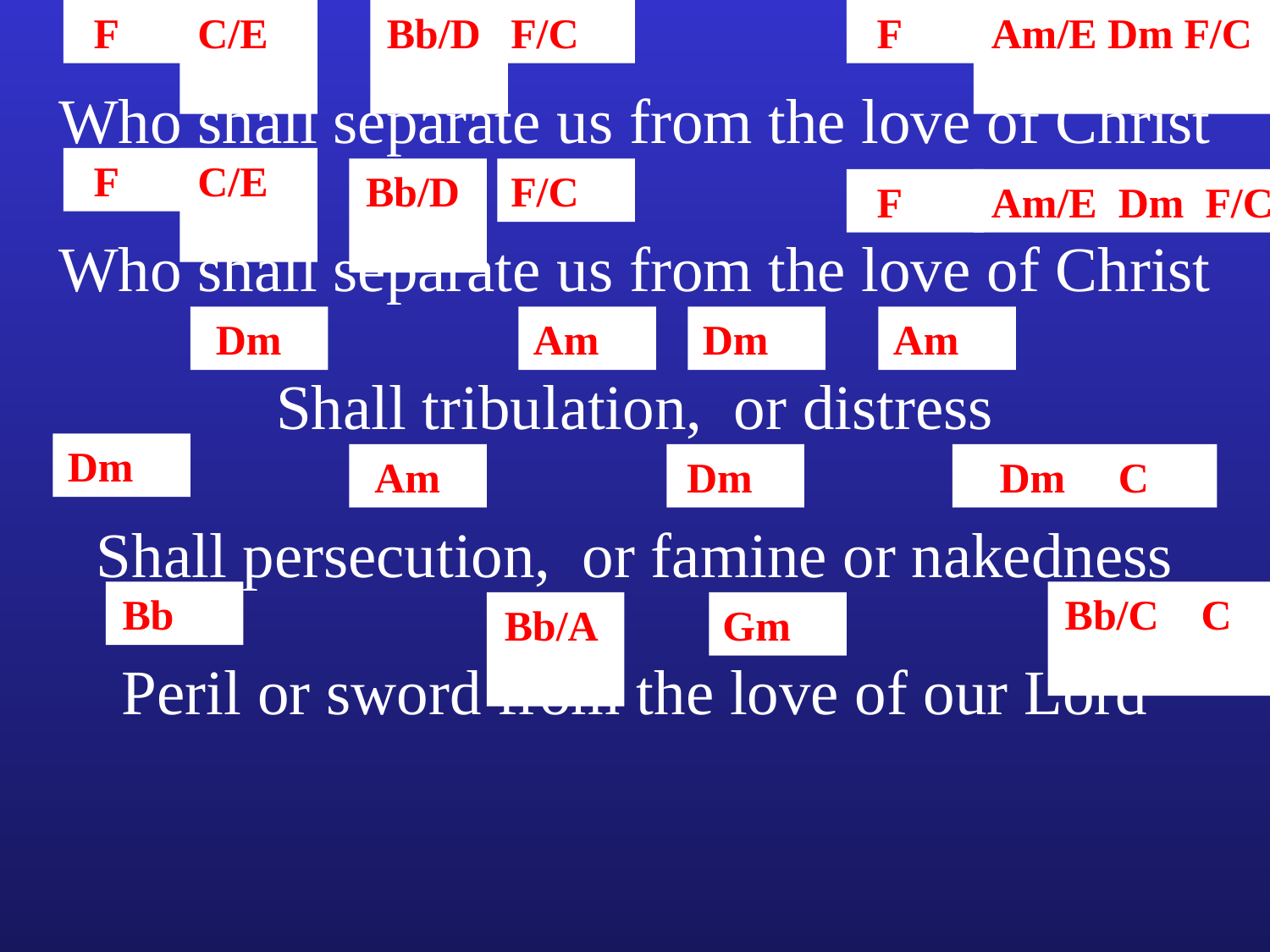

F
C/E
Bb/D
F/C
F
Am/E Dm F/C
Who shall separate us from the love of Christ
F
C/E
Bb/D
F/C
F
Am/E  Dm  F/C
Who shall separate us from the love of Christ
Dm
Am
Dm
Am
Shall tribulation,  or distress
Dm
Am
Dm
Dm     C
Shall persecution,  or famine or nakedness
Bb
Bb/C    C
Bb/A
Gm
Peril or sword from the love of our Lord